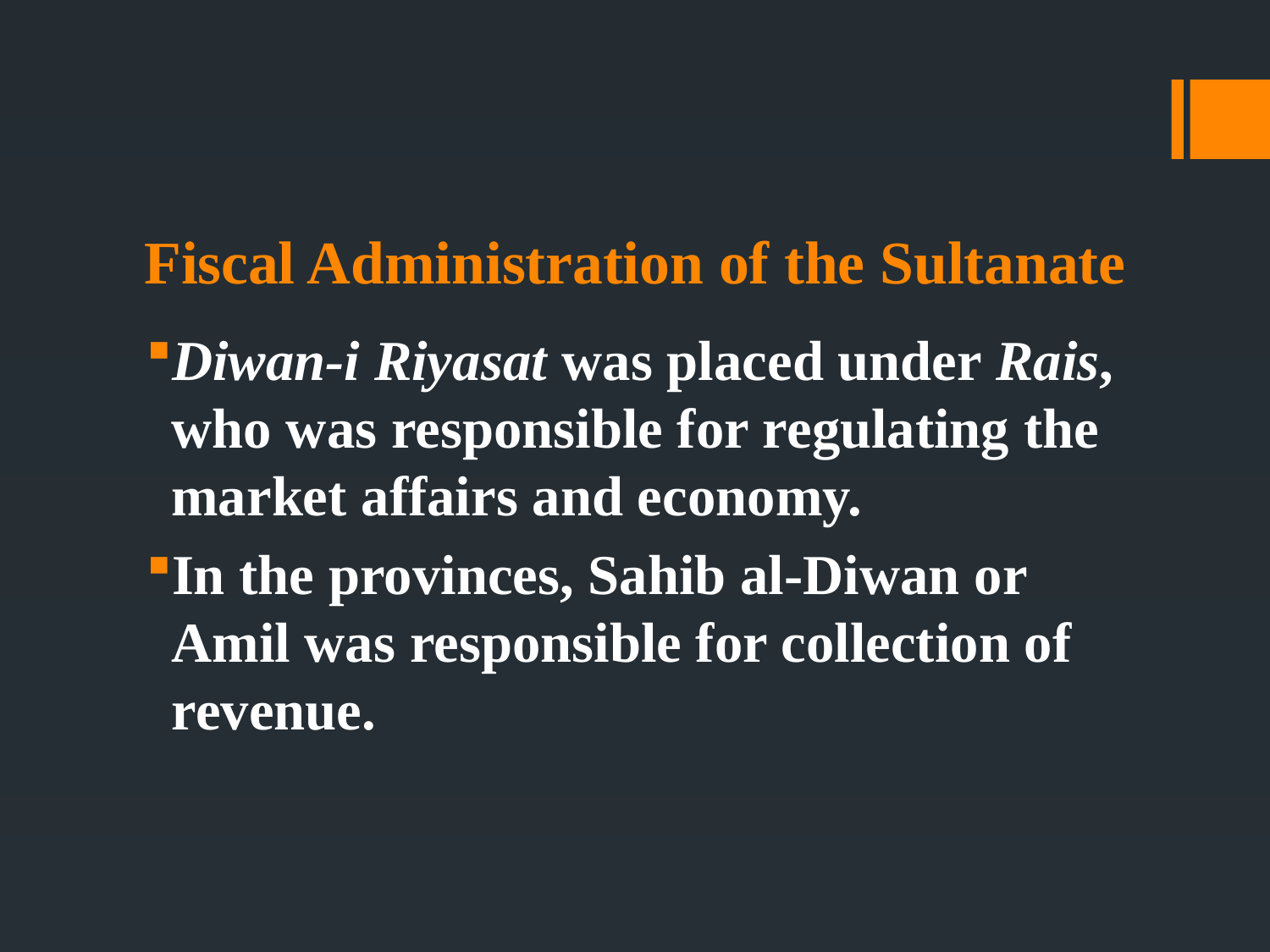

# Fiscal Administration of the Sultanate
Diwan-i Riyasat was placed under Rais, who was responsible for regulating the market affairs and economy.
In the provinces, Sahib al-Diwan or Amil was responsible for collection of revenue.